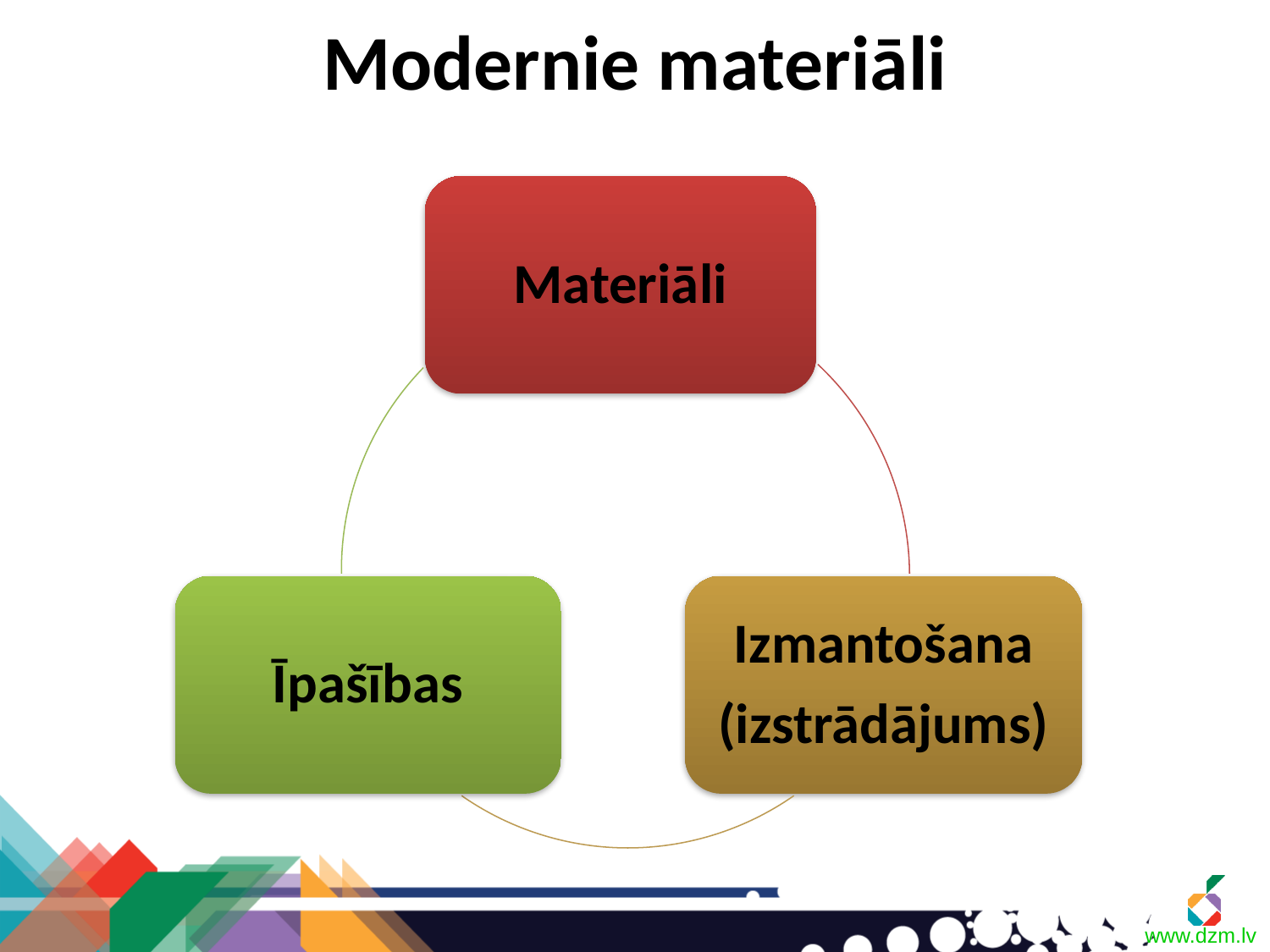

# Modernie materiāli
Materiāli
Izmantošana
(izstrādājums)
Īpašības